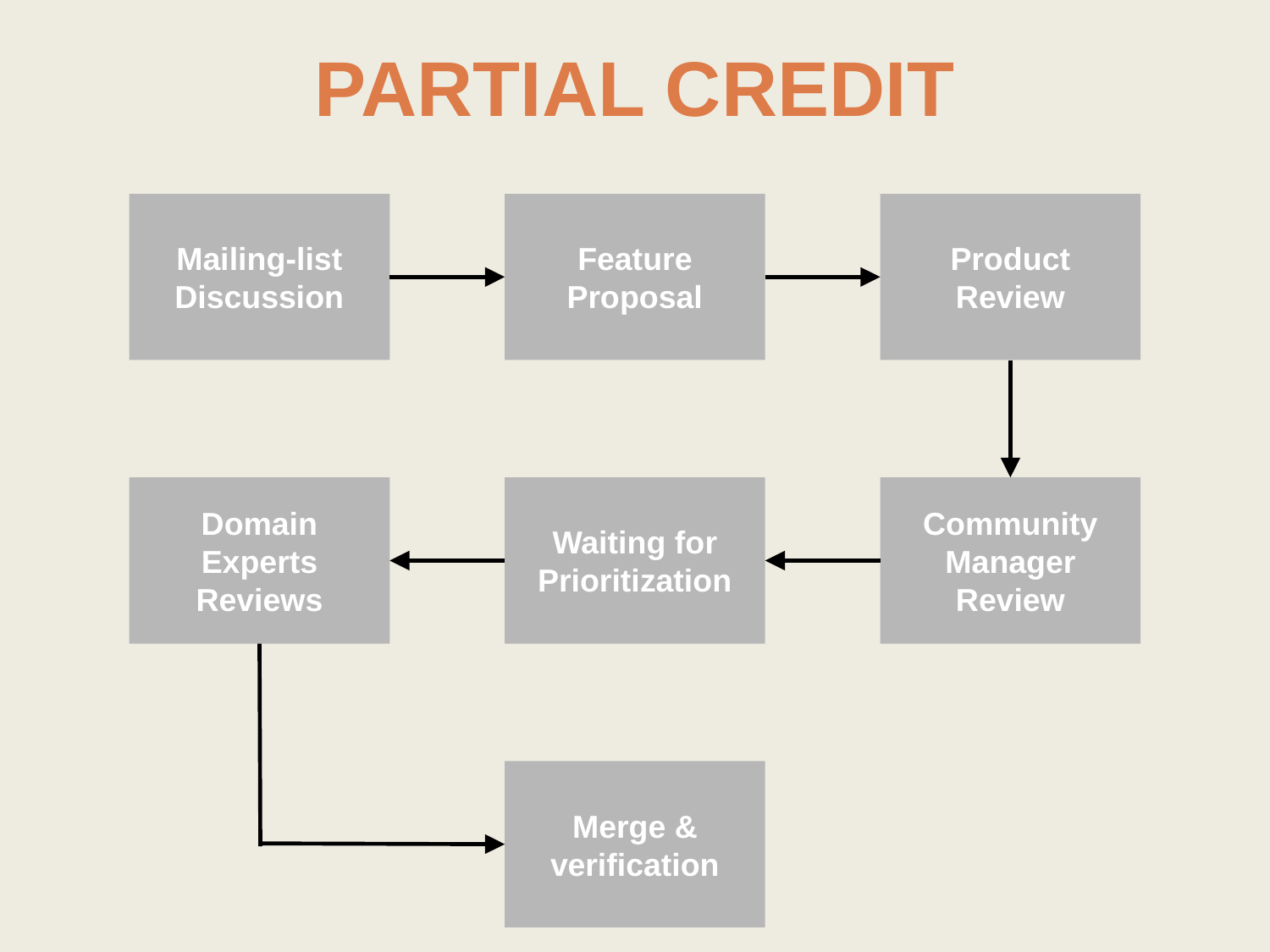

# PARTIAL CREDIT
Mailing-list Discussion
Feature Proposal
Product Review
Domain Experts Reviews
Waiting for Prioritization
Community Manager Review
Merge & verification